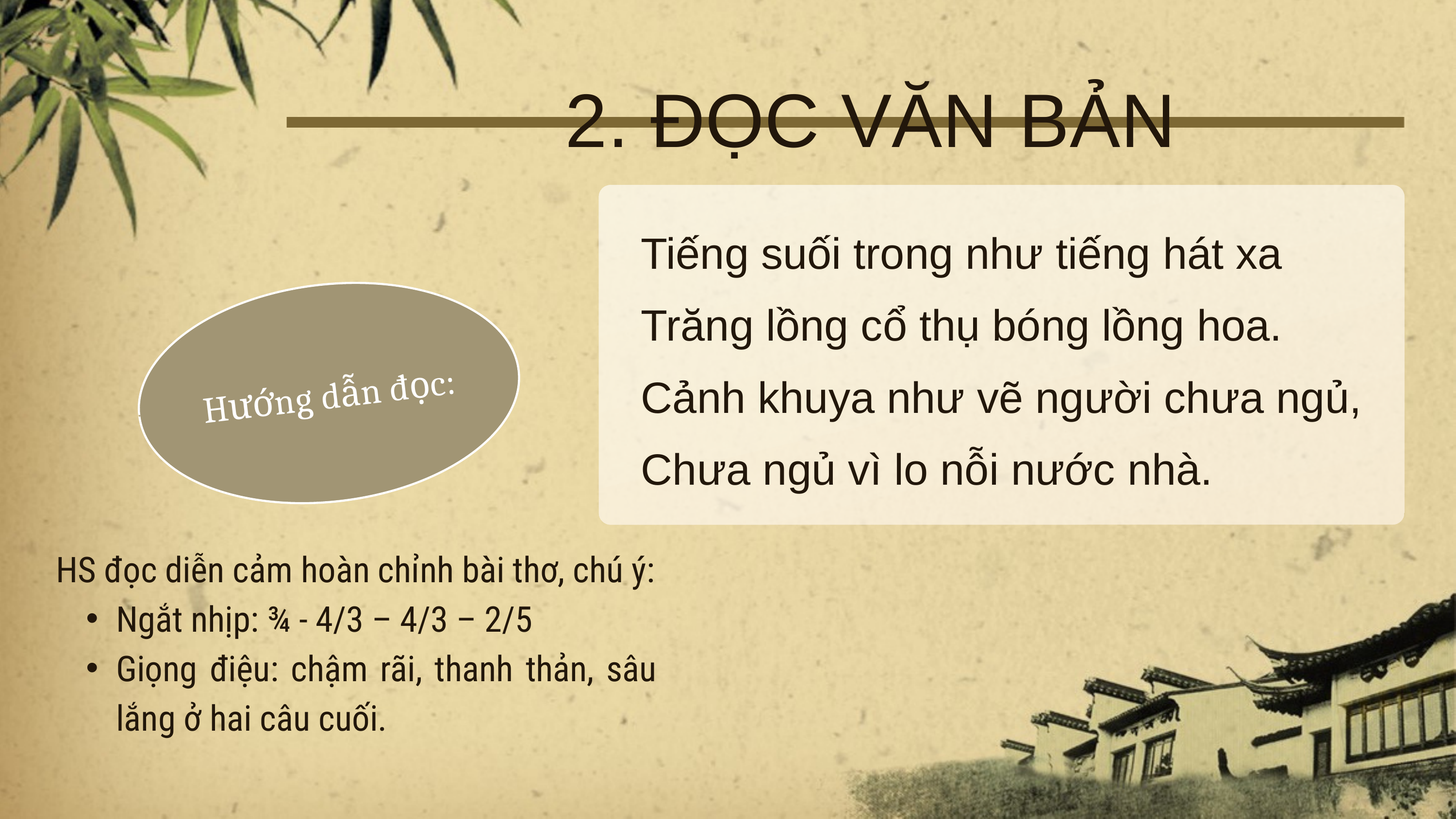

2. ĐỌC VĂN BẢN

Tiếng suối trong như tiếng hát xa
Trăng lồng cổ thụ bóng lồng hoa.
Cảnh khuya như vẽ người chưa ngủ,
Chưa ngủ vì lo nỗi nước nhà.

Hướng dẫn đọc:

HS đọc diễn cảm hoàn chỉnh bài thơ, chú ý:
Ngắt nhịp: ¾ - 4/3 – 4/3 – 2/5
Giọng điệu: chậm rãi, thanh thản, sâu lắng ở hai câu cuối.